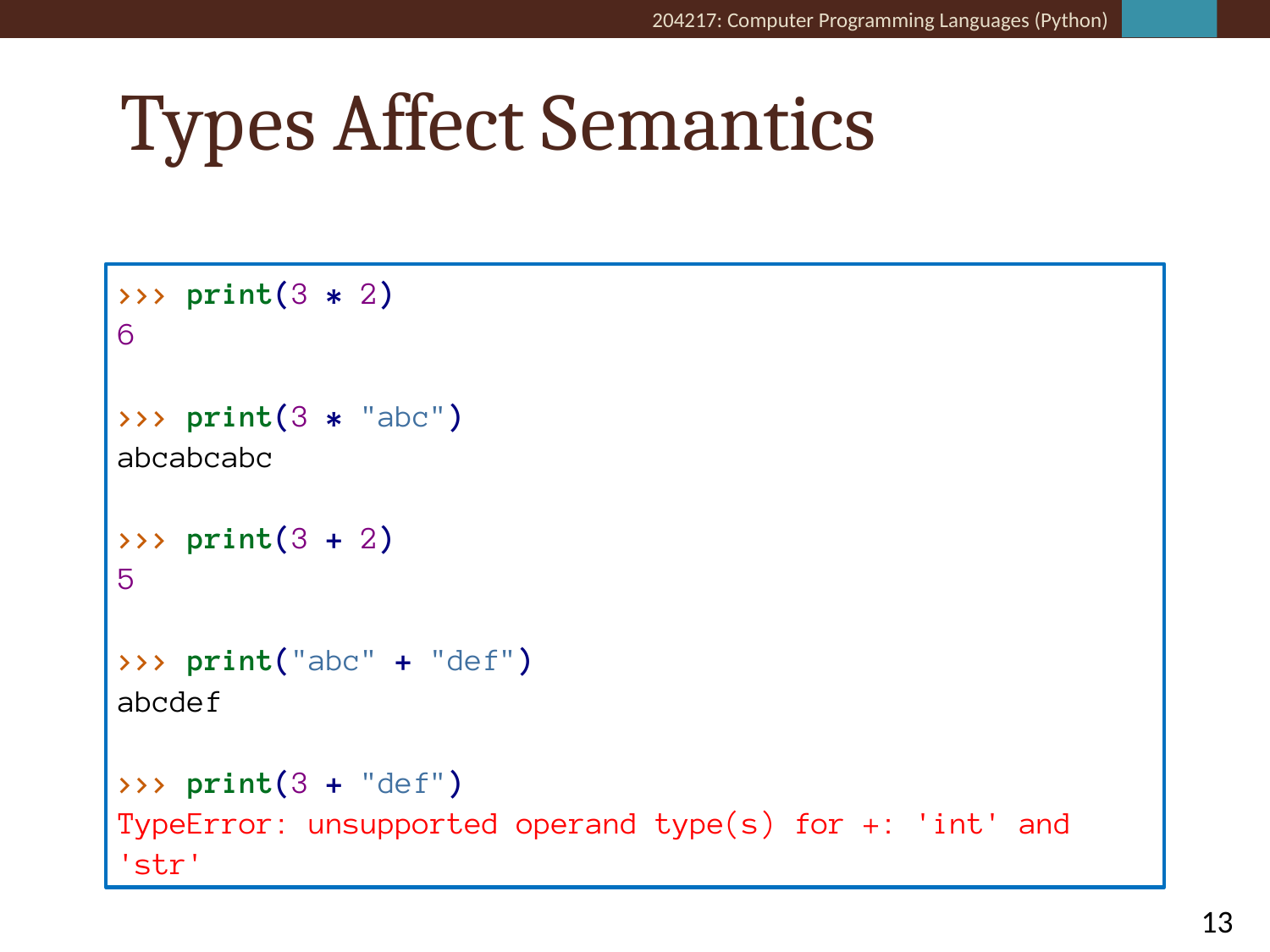

# Types Affect Semantics
>>> print(3 * 2)
6

>>> print(3 * "abc")
abcabcabc

>>> print(3 + 2)
5

>>> print("abc" + "def")
abcdef

>>> print(3 + "def")
TypeError: unsupported operand type(s) for +: 'int' and 'str'
13